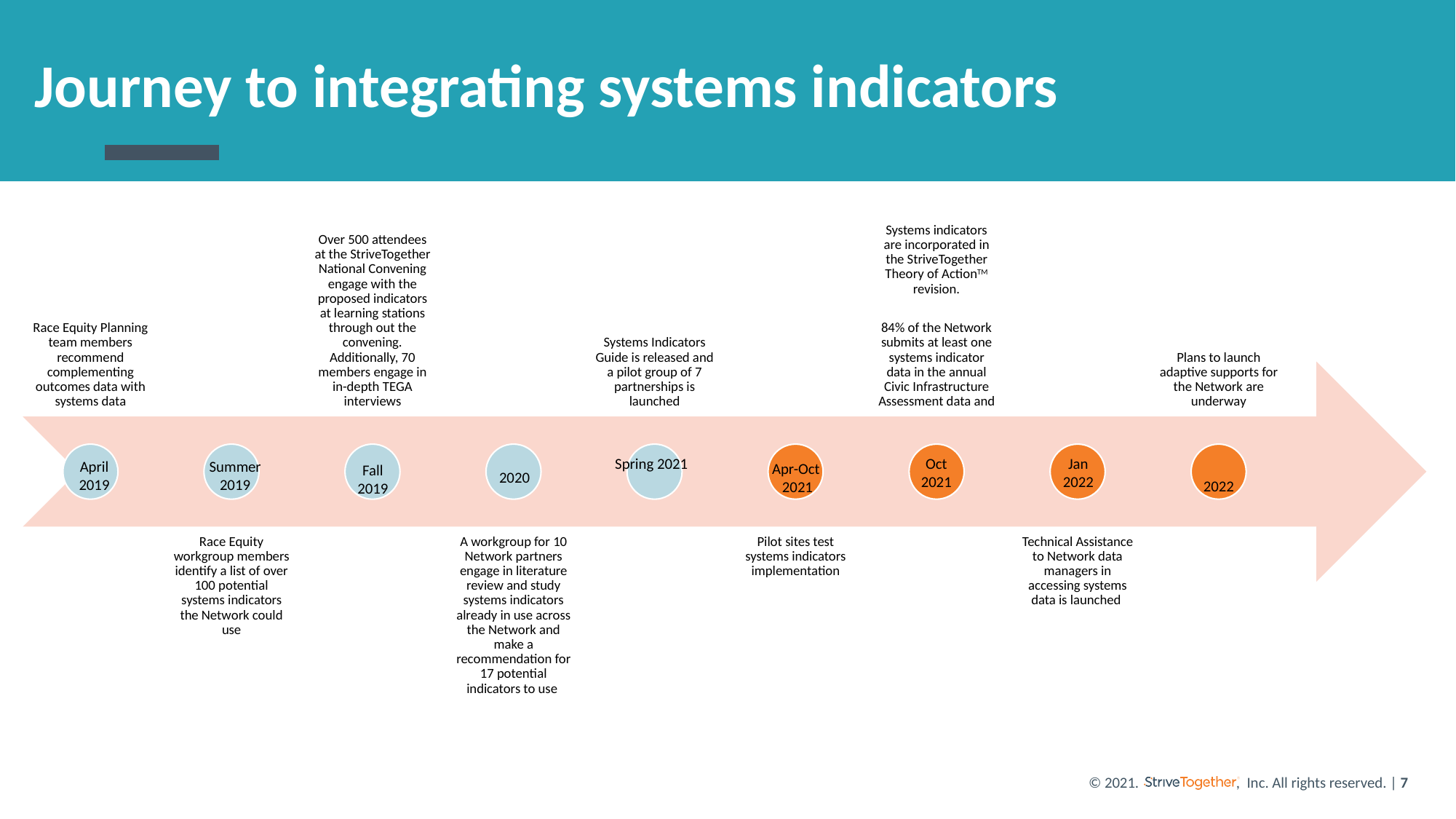

# Journey to integrating systems indicators
Race Equity Planning team members recommend complementing outcomes data with systems data
Race Equity workgroup members identify a list of over 100 potential systems indicators the Network could use
Over 500 attendees at the StriveTogether National Convening engage with the proposed indicators at learning stations through out the convening. Additionally, 70 members engage in in-depth TEGA interviews
A workgroup for 10 Network partners engage in literature review and study systems indicators already in use across the Network and make a recommendation for 17 potential indicators to use
Systems Indicators Guide is released and a pilot group of 7 partnerships is launched
Pilot sites test systems indicators implementation
Systems indicators are incorporated in the StriveTogether Theory of ActionTM revision.

84% of the Network submits at least one systems indicator data in the annual Civic Infrastructure Assessment data and
Technical Assistance to Network data managers in accessing systems data is launched
Plans to launch adaptive supports for the Network are underway
Spring 2021
Oct
2021
Jan
2022
April 2019
Summer 2019
Apr-Oct
 2021
Fall 2019
2020
2022